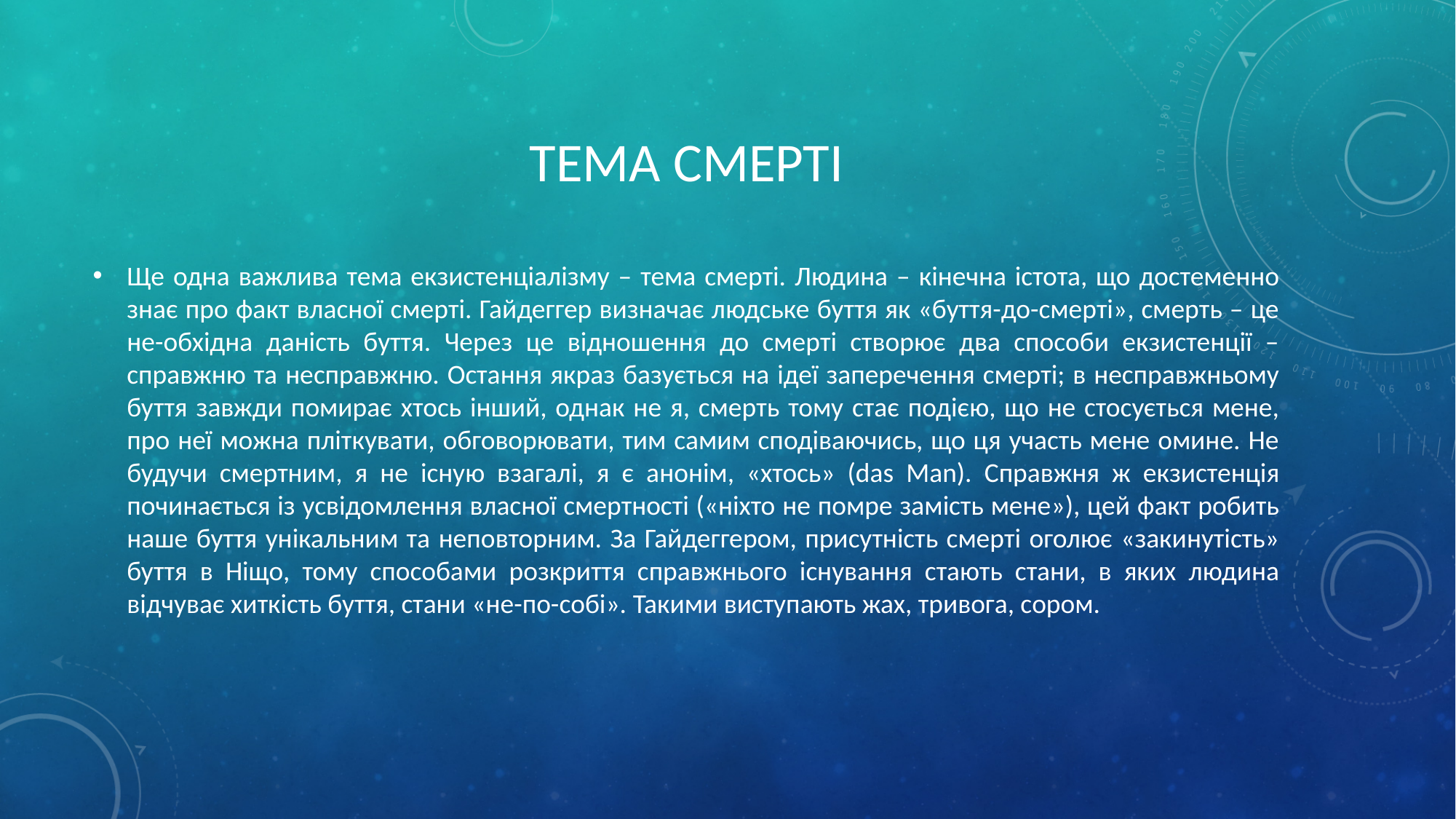

# тема смерті
Ще одна важлива тема екзистенціалізму – тема смерті. Людина – кінечна істота, що достеменно знає про факт власної смерті. Гайдеггер визначає людське буття як «буття-до-смерті», смерть – це не-обхідна даність буття. Через це відношення до смерті створює два способи екзистенції – справжню та несправжню. Остання якраз базується на ідеї заперечення смерті; в несправжньому буття завжди помирає хтось інший, однак не я, смерть тому стає подією, що не стосується мене, про неї можна пліткувати, обговорювати, тим самим сподіваючись, що ця участь мене омине. Не будучи смертним, я не існую взагалі, я є анонім, «хтось» (das Man). Справжня ж екзистенція починається із усвідомлення власної смертності («ніхто не помре замість мене»), цей факт робить наше буття унікальним та неповторним. За Гайдеггером, присутність смерті оголює «закинутість» буття в Ніщо, тому способами розкриття справжнього існування стають стани, в яких людина відчуває хиткість буття, стани «не-по-собі». Такими виступають жах, тривога, сором.